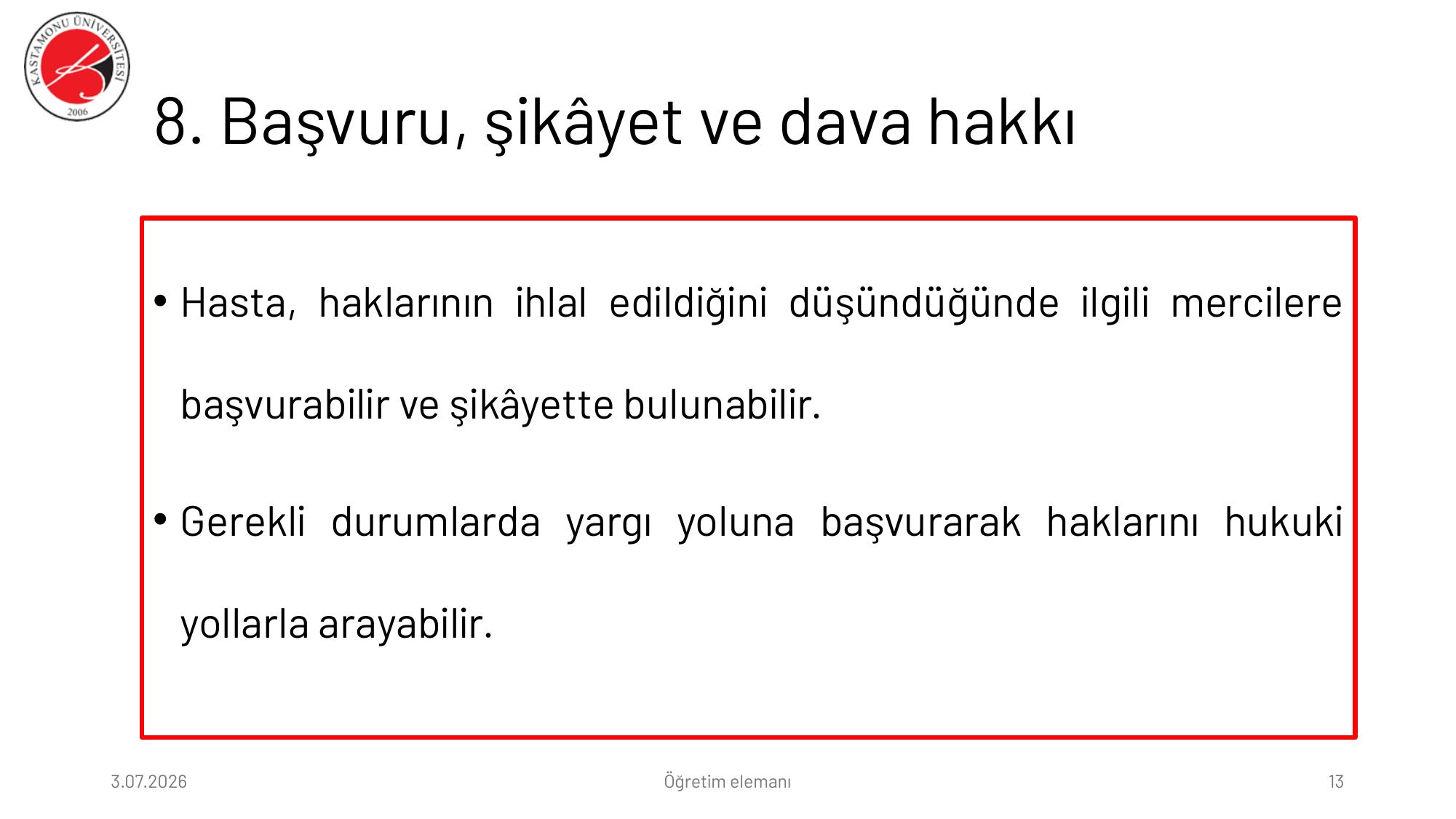

# 8. Başvuru, şikâyet ve dava hakkı
Hasta, haklarının ihlal edildiğini düşündüğünde ilgili mercilere başvurabilir ve şikâyette bulunabilir.
Gerekli durumlarda yargı yoluna başvurarak haklarını hukuki yollarla arayabilir.
3.07.2026
Öğretim elemanı
13